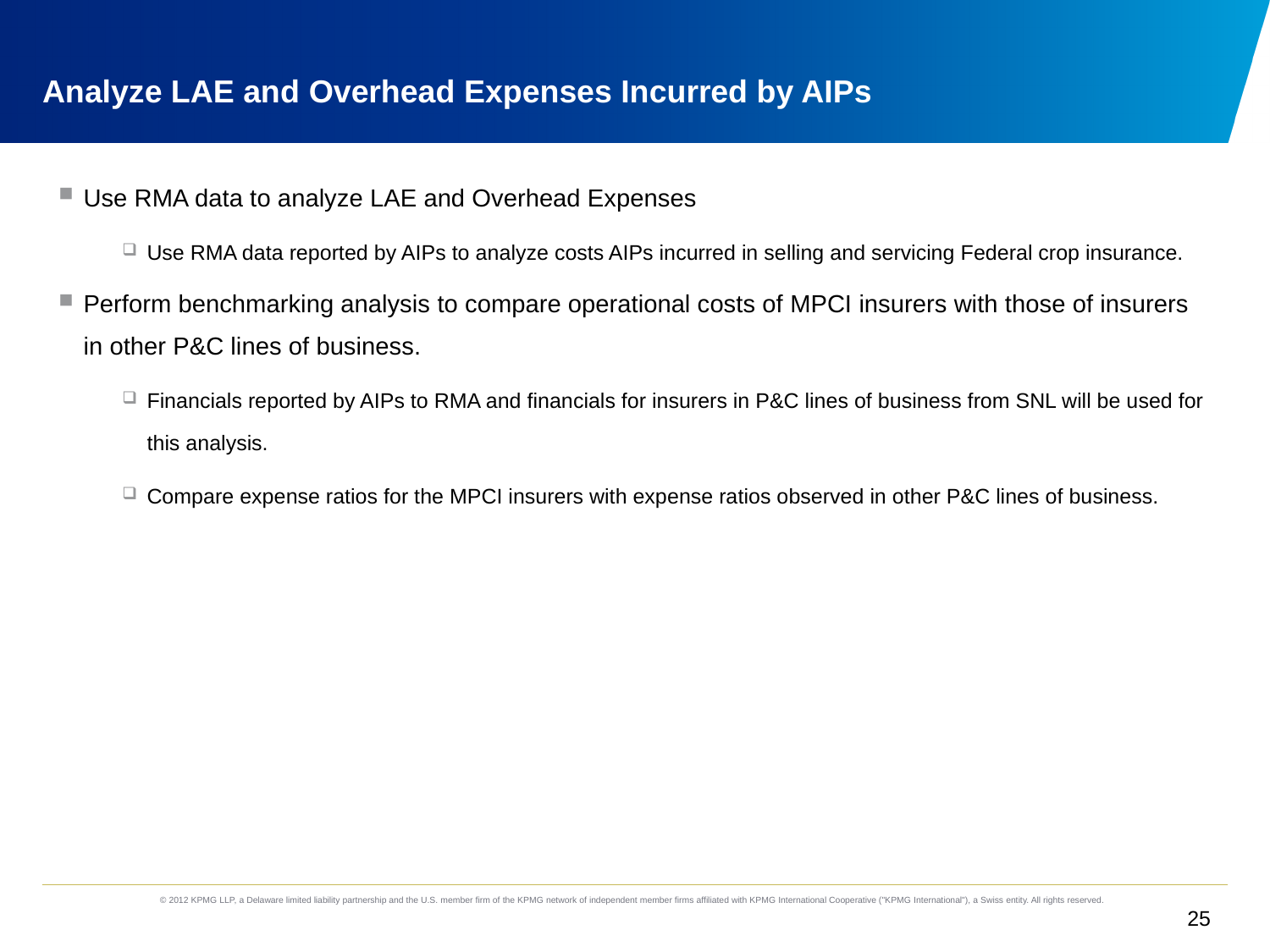

# Analyze LAE and Overhead Expenses Incurred by AIPs
Use RMA data to analyze LAE and Overhead Expenses
Use RMA data reported by AIPs to analyze costs AIPs incurred in selling and servicing Federal crop insurance.
Perform benchmarking analysis to compare operational costs of MPCI insurers with those of insurers in other P&C lines of business.
Financials reported by AIPs to RMA and financials for insurers in P&C lines of business from SNL will be used for this analysis.
Compare expense ratios for the MPCI insurers with expense ratios observed in other P&C lines of business.
25